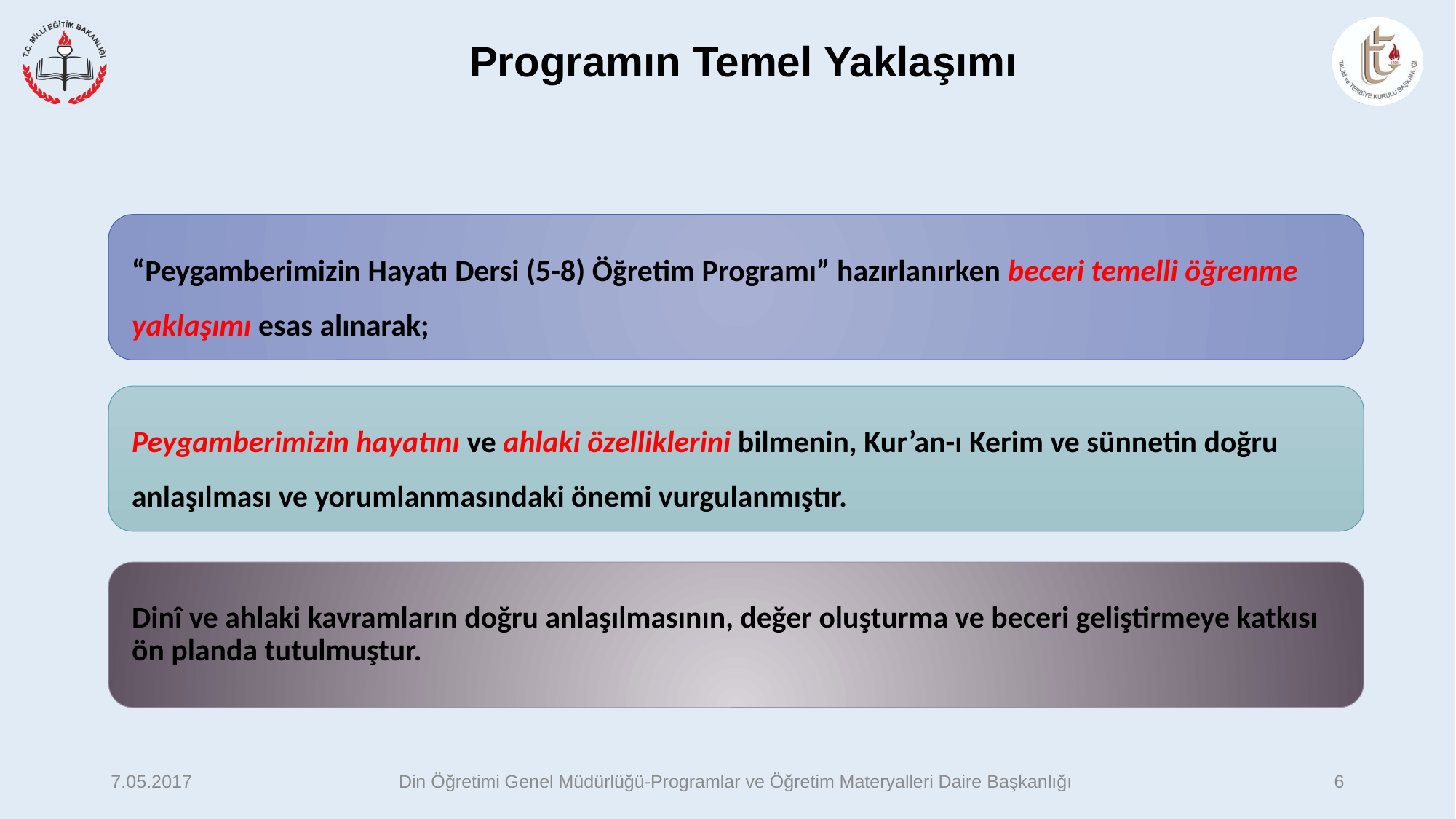

# Programın Temel Yaklaşımı
“Peygamberimizin Hayatı Dersi (5-8) Öğretim Programı” hazırlanırken beceri temelli öğrenme yaklaşımı esas alınarak;
Peygamberimizin hayatını ve ahlaki özelliklerini bilmenin, Kur’an-ı Kerim ve sünnetin doğru anlaşılması ve yorumlanmasındaki önemi vurgulanmıştır.
Dinî ve ahlaki kavramların doğru anlaşılmasının, değer oluşturma ve beceri geliştirmeye katkısı ön planda tutulmuştur.
7.05.2017
Din Öğretimi Genel Müdürlüğü-Programlar ve Öğretim Materyalleri Daire Başkanlığı
6